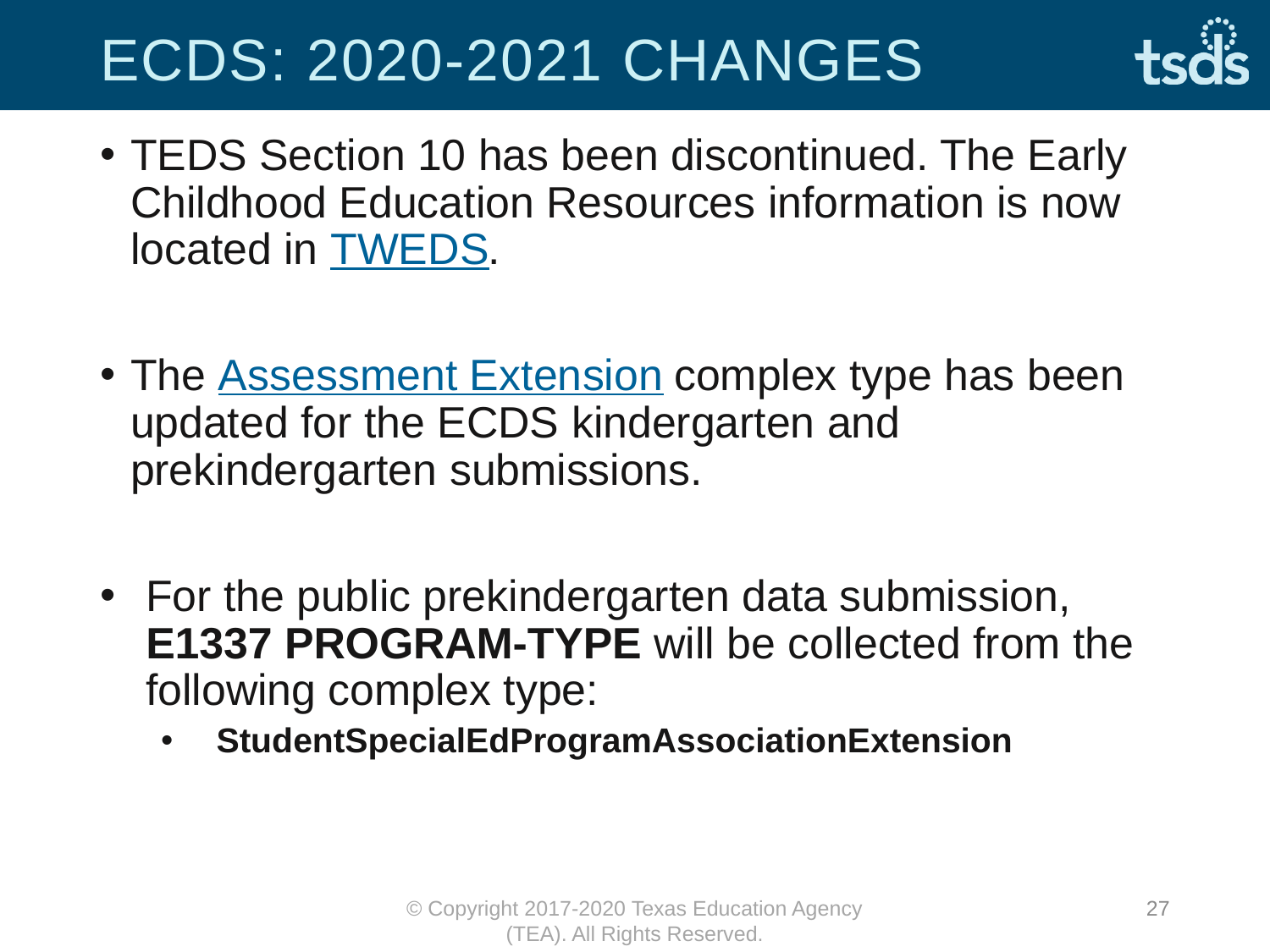

# ECDS: 2020-2021 changes
TEDS Section 10 has been discontinued. The Early Childhood Education Resources information is now located in TWEDS.

The Assessment Extension complex type has been updated for the ECDS kindergarten and prekindergarten submissions.

For the public prekindergarten data submission, E1337 PROGRAM-TYPE will be collected from the following complex type:
 StudentSpecialEdProgramAssociationExtension

27